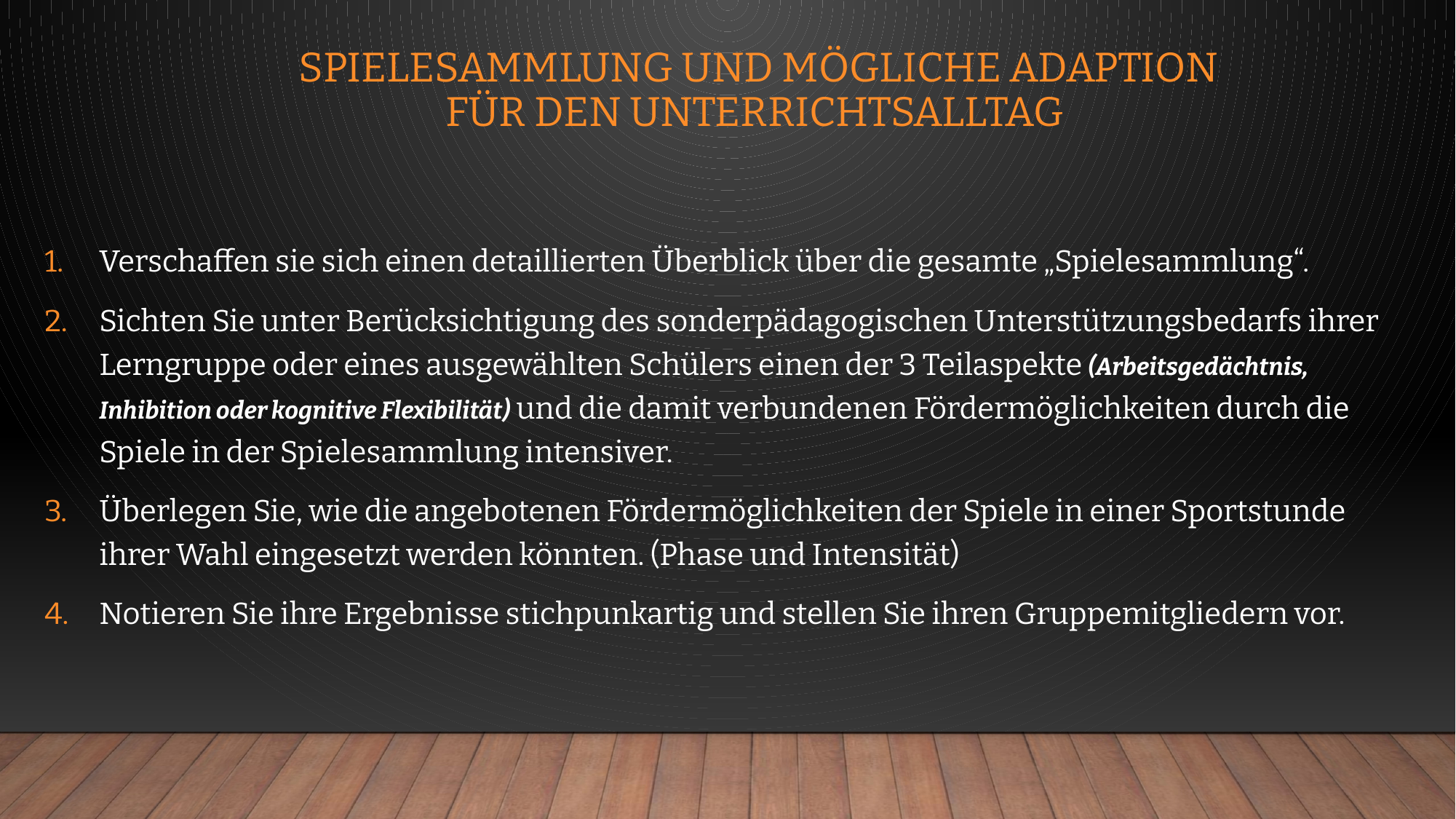

# Spielesammlung und mögliche Adaption für den Unterrichtsalltag
Verschaffen sie sich einen detaillierten Überblick über die gesamte „Spielesammlung“.
Sichten Sie unter Berücksichtigung des sonderpädagogischen Unterstützungsbedarfs ihrer Lerngruppe oder eines ausgewählten Schülers einen der 3 Teilaspekte (Arbeitsgedächtnis, Inhibition oder kognitive Flexibilität) und die damit verbundenen Fördermöglichkeiten durch die Spiele in der Spielesammlung intensiver.
Überlegen Sie, wie die angebotenen Fördermöglichkeiten der Spiele in einer Sportstunde ihrer Wahl eingesetzt werden könnten. (Phase und Intensität)
Notieren Sie ihre Ergebnisse stichpunkartig und stellen Sie ihren Gruppemitgliedern vor.